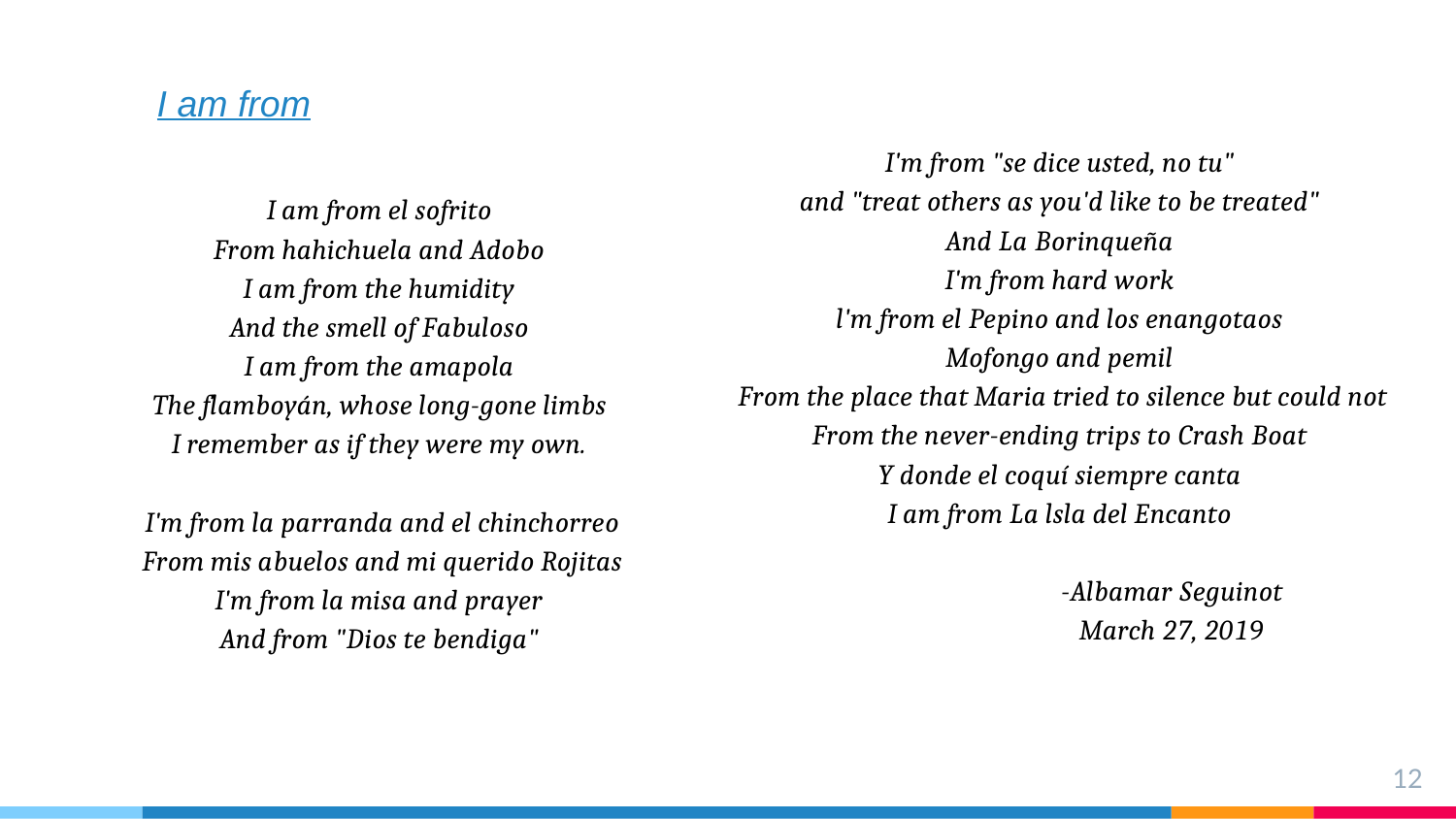

I'm from "se dice usted, no tu"
and "treat others as you'd like to be treated"
And La Borinqueña
I'm from hard work
l'm from el Pepino and los enangotaos
Mofongo and pemil
From the place that Maria tried to silence but could not
From the never-ending trips to Crash Boat
Y donde el coquí siempre canta
I am from La lsla del Encanto

-Albamar Seguinot
March 27, 2019

# I am from

I am from el sofrito
From hahichuela and Adobo
I am from the humidity
And the smell of Fabuloso
I am from the amapola
The flamboyán, whose long-gone limbs
I remember as if they were my own.

I'm from la parranda and el chinchorreo
 From mis abuelos and mi querido Rojitas
I'm from la misa and prayer
And from "Dios te bendiga"

12